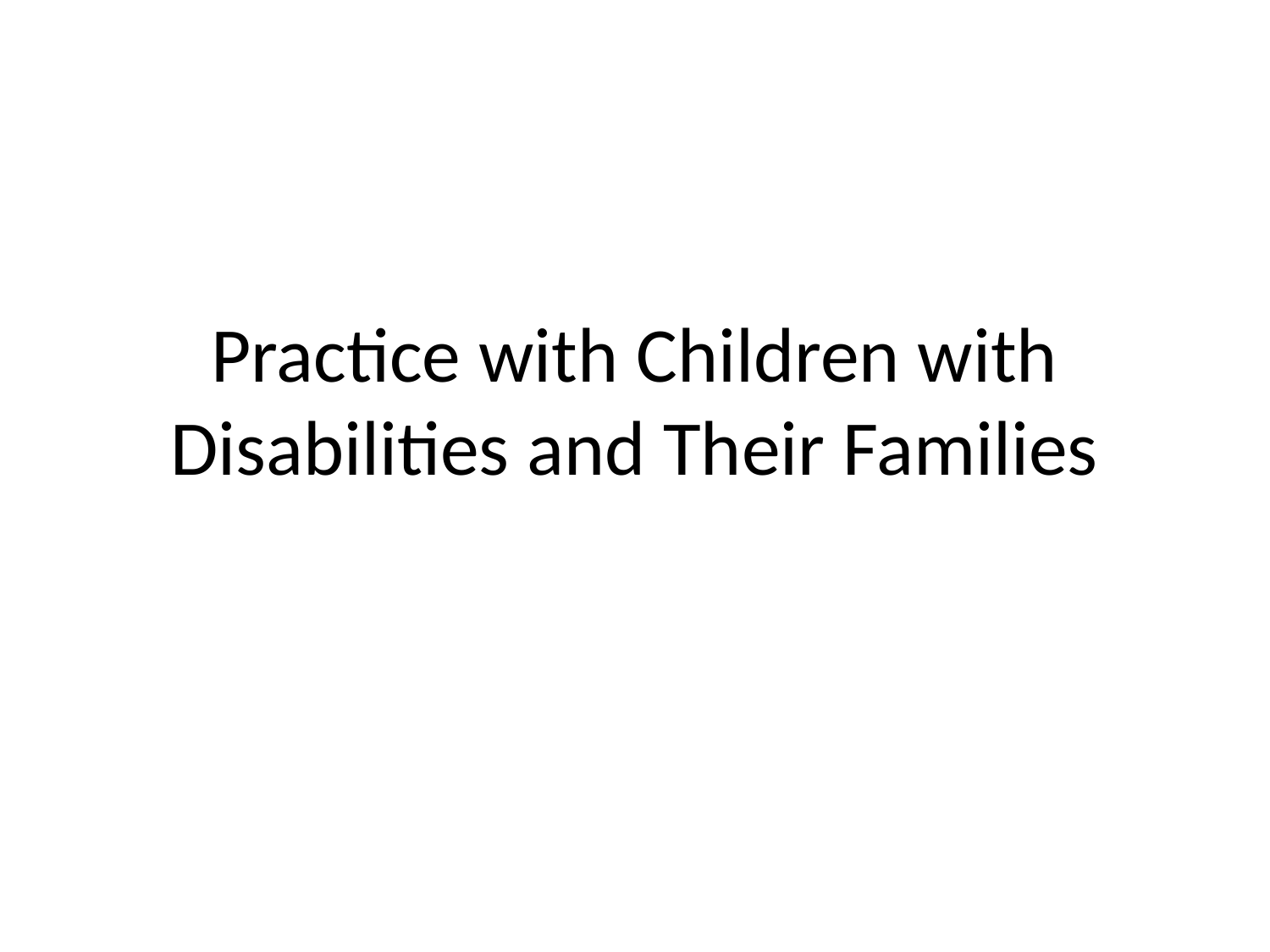

# Practice with Children with Disabilities and Their Families